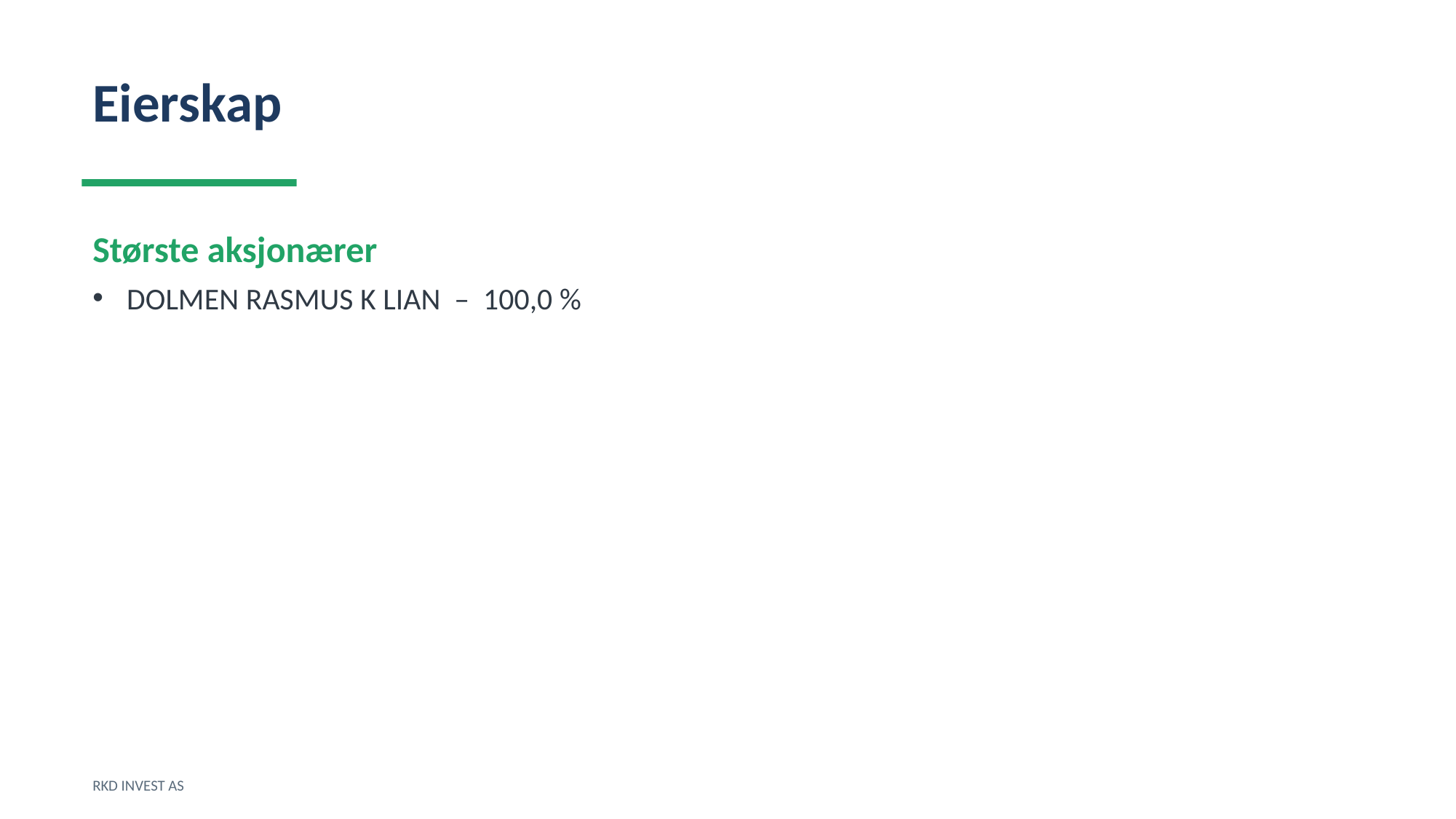

Eierskap

Største aksjonærer
DOLMEN RASMUS K LIAN  –  100,0 %
RKD INVEST AS